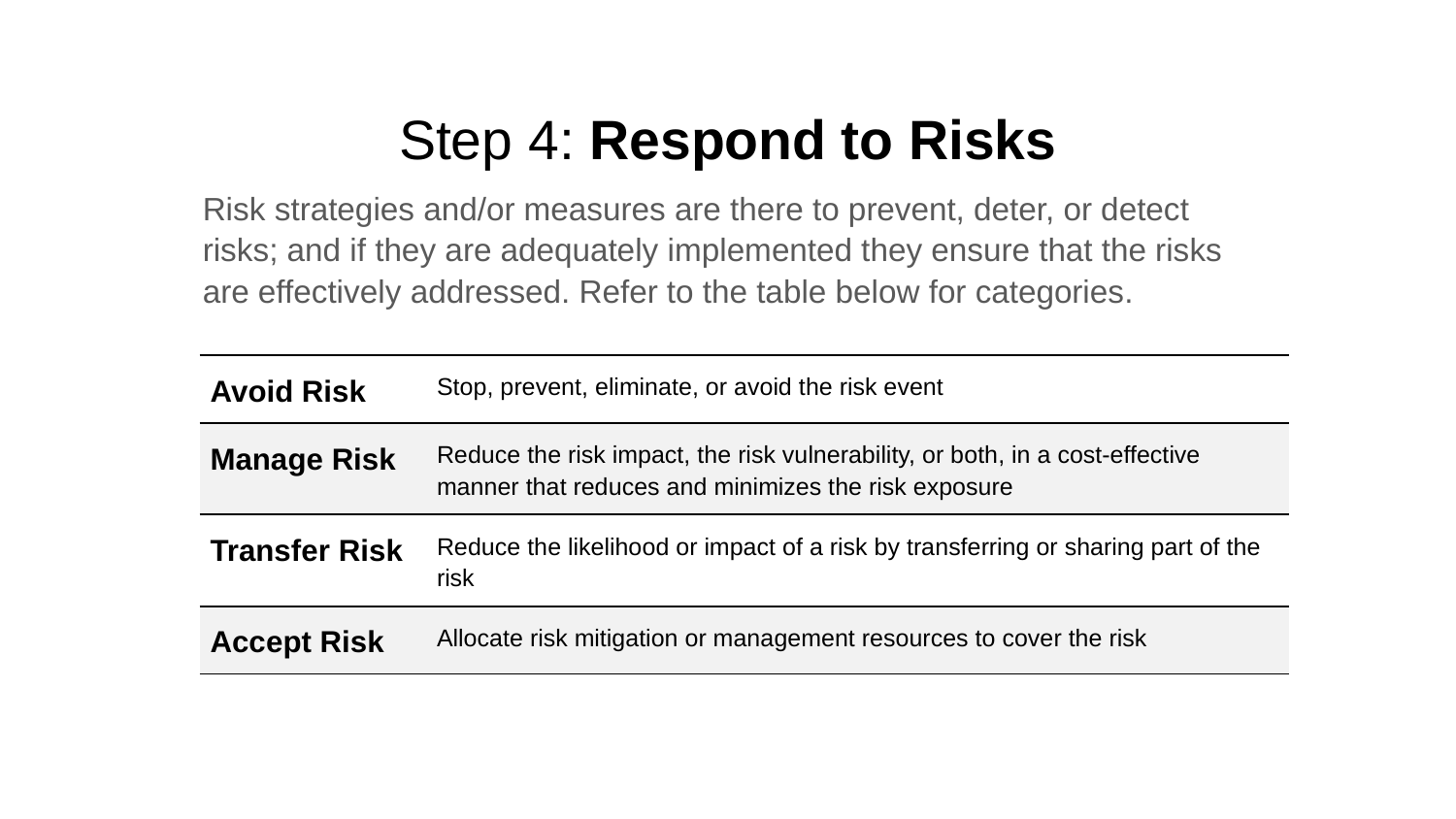

# Step 4: Respond to Risks
Risk strategies and/or measures are there to prevent, deter, or detect risks; and if they are adequately implemented they ensure that the risks are effectively addressed. Refer to the table below for categories.
| Avoid Risk | Stop, prevent, eliminate, or avoid the risk event |
| --- | --- |
| Manage Risk | Reduce the risk impact, the risk vulnerability, or both, in a cost-effective manner that reduces and minimizes the risk exposure |
| Transfer Risk | Reduce the likelihood or impact of a risk by transferring or sharing part of the risk |
| Accept Risk | Allocate risk mitigation or management resources to cover the risk |